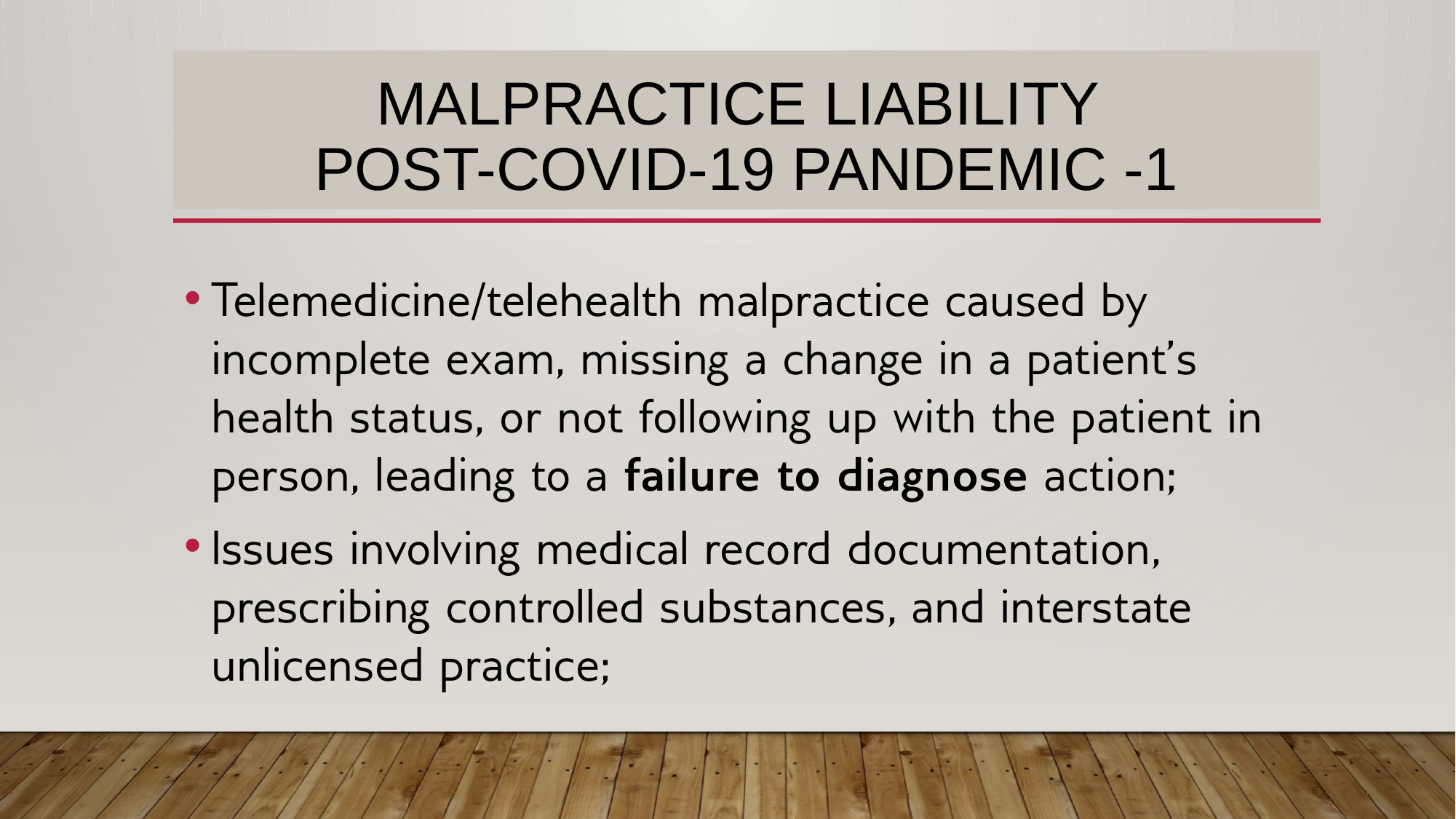

# Malpractice Liability Post-COVID-19 Pandemic -1
Telemedicine/telehealth malpractice caused by incomplete exam, missing a change in a patient’s health status, or not following up with the patient in person, leading to a failure to diagnose action;
Issues involving medical record documentation, prescribing controlled substances, and interstate unlicensed practice;